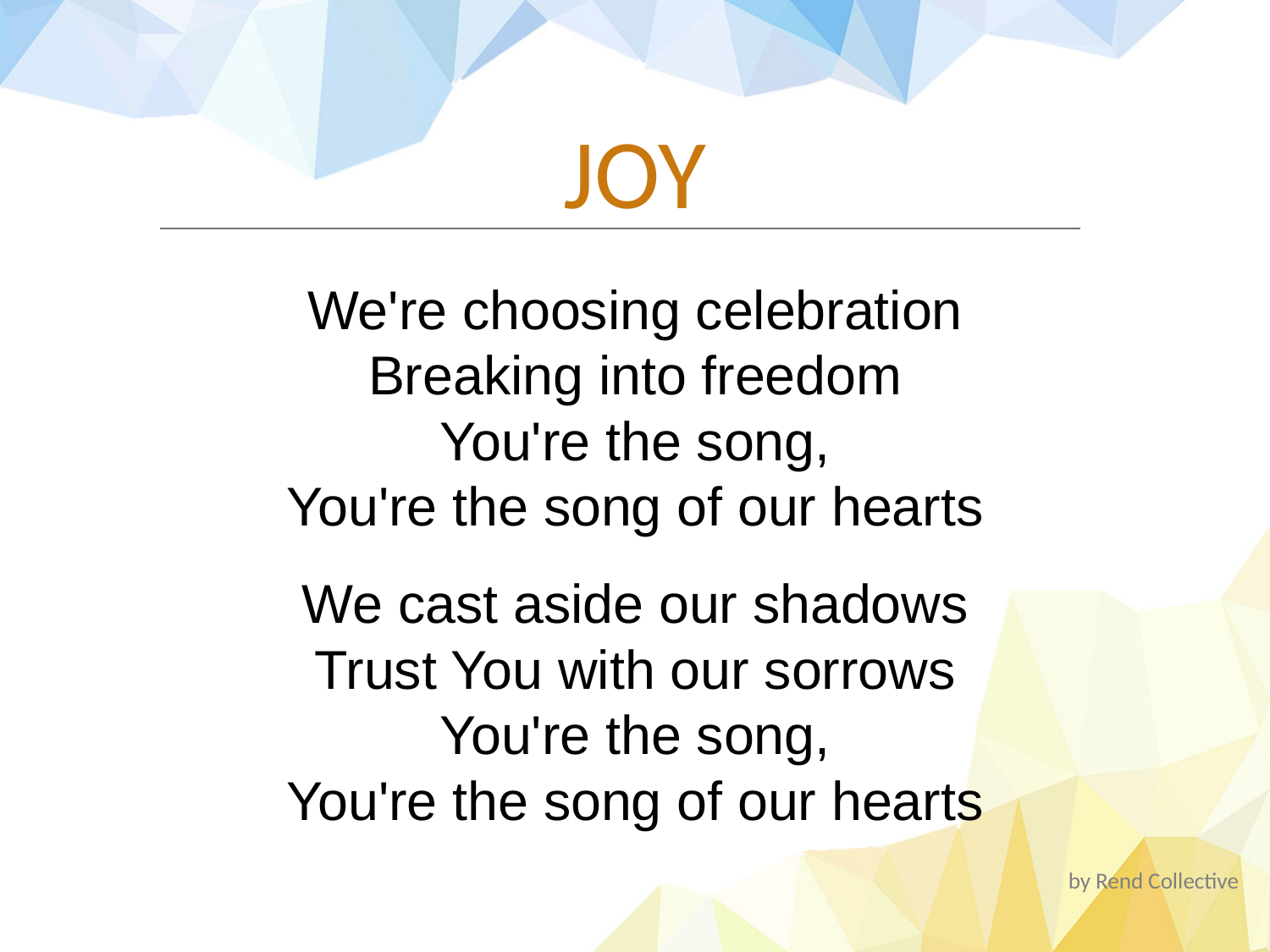

#
JOY

We're choosing celebration
Breaking into freedom
You're the song,
You're the song of our hearts
We cast aside our shadows
Trust You with our sorrows
You're the song,
You're the song of our hearts

by Rend Collective